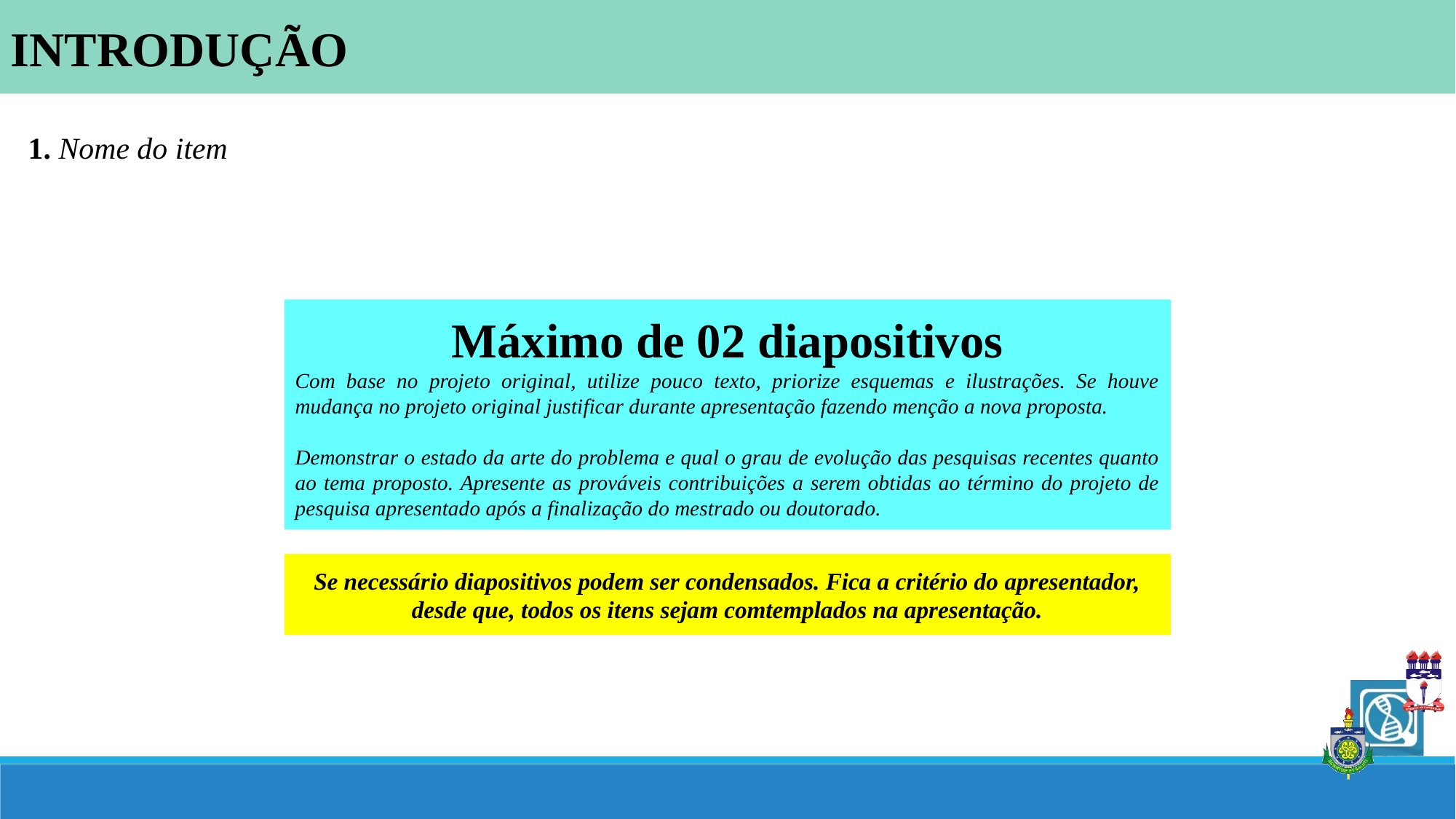

INTRODUÇÃO
1. Nome do item
Máximo de 02 diapositivos
Com base no projeto original, utilize pouco texto, priorize esquemas e ilustrações. Se houve mudança no projeto original justificar durante apresentação fazendo menção a nova proposta.

Demonstrar o estado da arte do problema e qual o grau de evolução das pesquisas recentes quanto ao tema proposto. Apresente as prováveis contribuições a serem obtidas ao término do projeto de pesquisa apresentado após a finalização do mestrado ou doutorado.
Se necessário diapositivos podem ser condensados. Fica a critério do apresentador, desde que, todos os itens sejam comtemplados na apresentação.